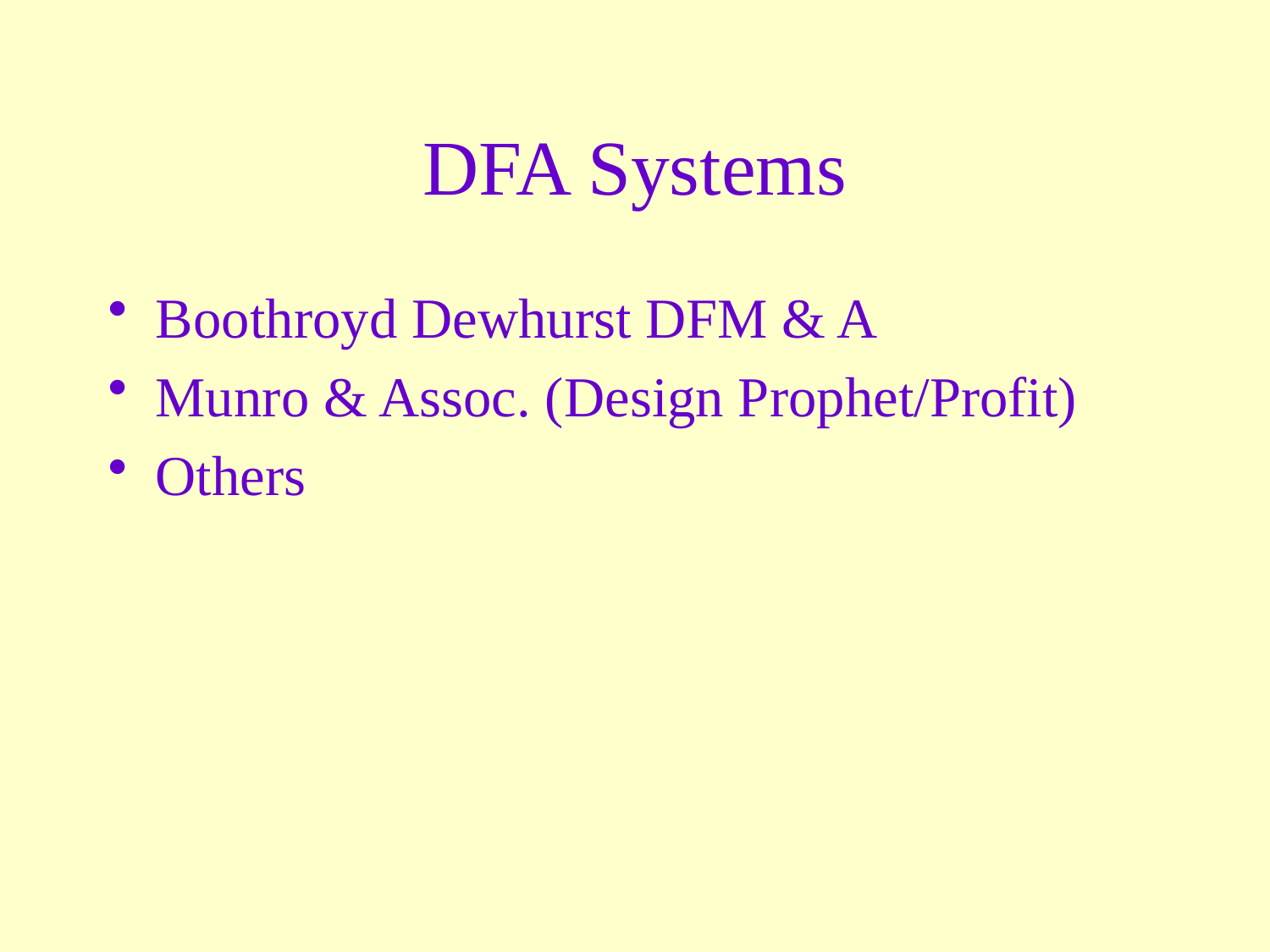

# DFA Systems
Boothroyd Dewhurst DFM & A
Munro & Assoc. (Design Prophet/Profit)
Others